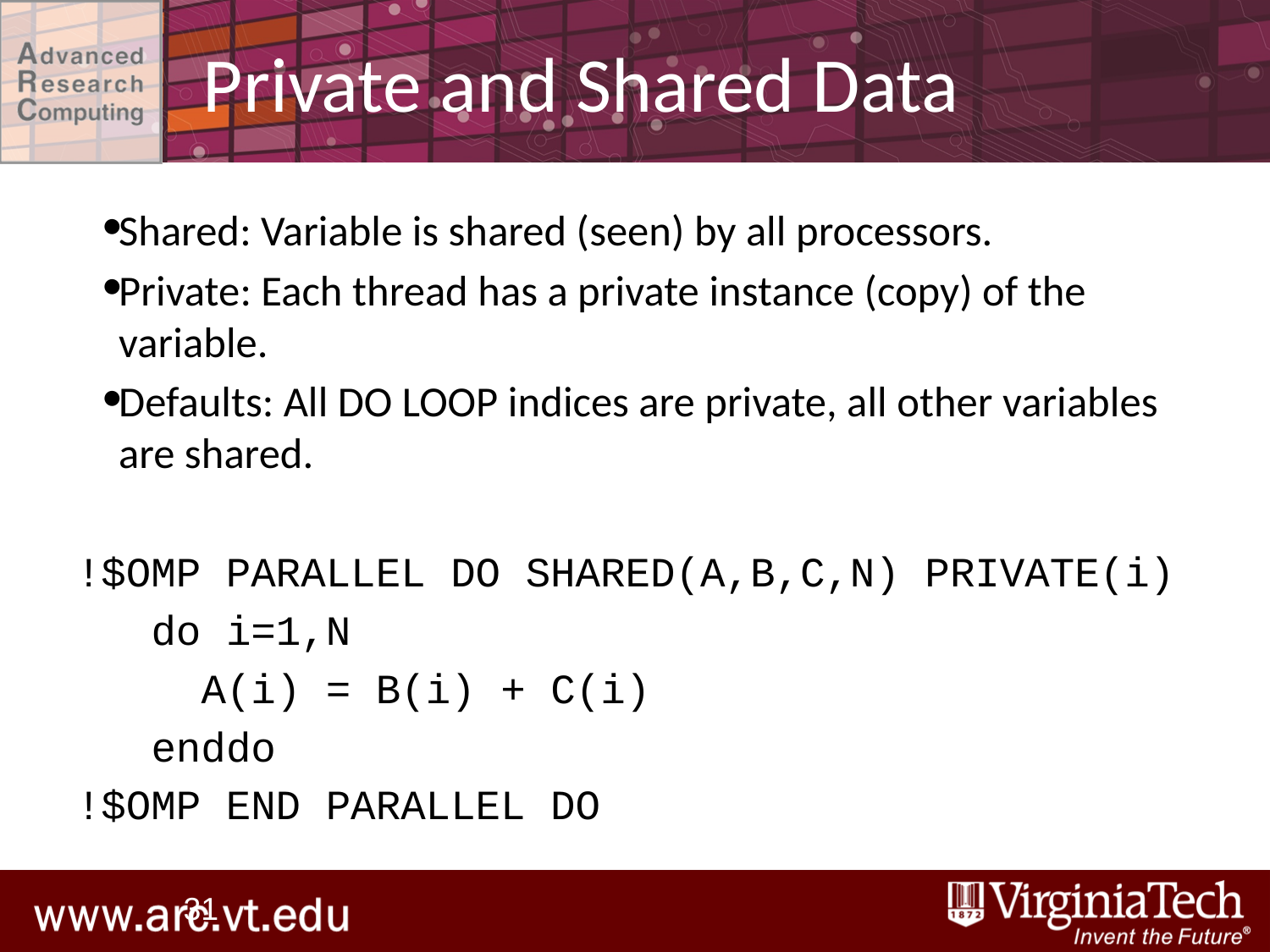

# Private and Shared Data
Shared: Variable is shared (seen) by all processors.
Private: Each thread has a private instance (copy) of the variable.
Defaults: All DO LOOP indices are private, all other variables are shared.

!$OMP PARALLEL DO SHARED(A,B,C,N) PRIVATE(i)
   do i=1,N
     A(i) = B(i) + C(i)
   enddo
!$OMP END PARALLEL DO
31